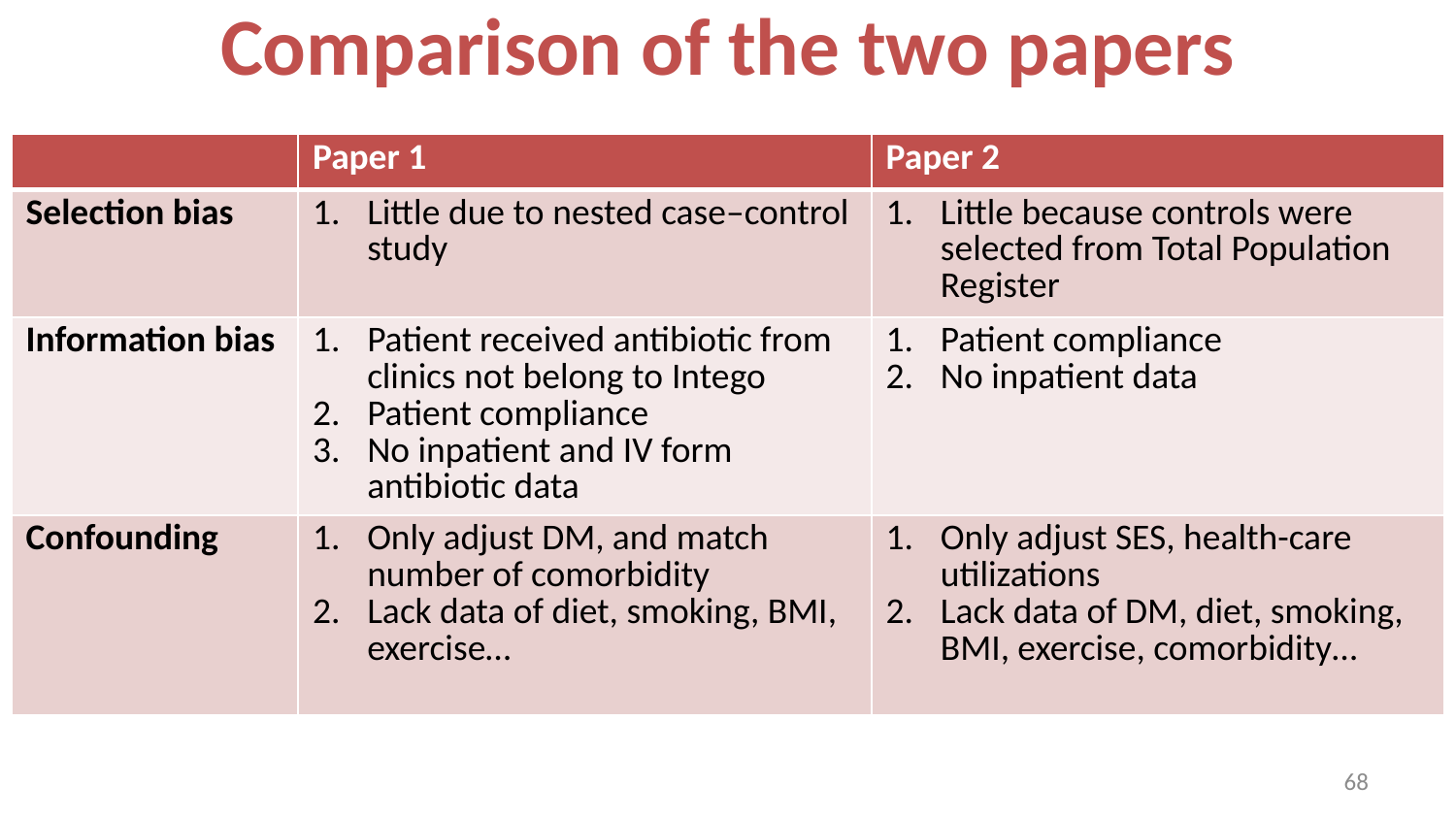

Comparison of the two papers
|  | Paper 1 | Paper 2 |
| --- | --- | --- |
| Selection bias | Little due to nested case–control study | Little because controls were selected from Total Population Register |
| Information bias | Patient received antibiotic from clinics not belong to Intego Patient compliance No inpatient and IV form antibiotic data | Patient compliance No inpatient data |
| Confounding | Only adjust DM, and match number of comorbidity Lack data of diet, smoking, BMI, exercise… | Only adjust SES, health-care utilizations Lack data of DM, diet, smoking, BMI, exercise, comorbidity… |
68